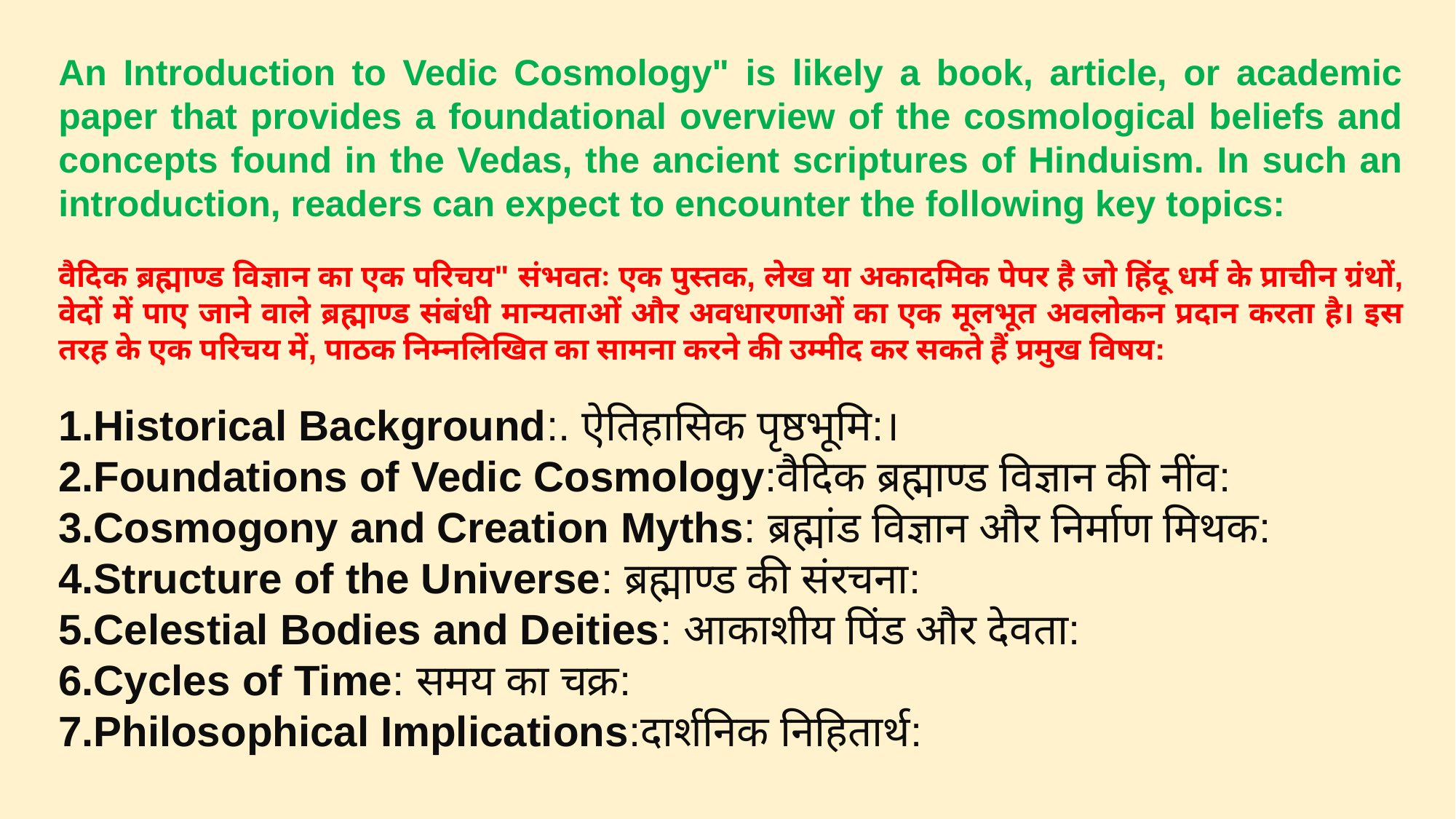

An Introduction to Vedic Cosmology" is likely a book, article, or academic paper that provides a foundational overview of the cosmological beliefs and concepts found in the Vedas, the ancient scriptures of Hinduism. In such an introduction, readers can expect to encounter the following key topics:

वैदिक ब्रह्माण्ड विज्ञान का एक परिचय" संभवतः एक पुस्तक, लेख या अकादमिक पेपर है जो हिंदू धर्म के प्राचीन ग्रंथों, वेदों में पाए जाने वाले ब्रह्माण्ड संबंधी मान्यताओं और अवधारणाओं का एक मूलभूत अवलोकन प्रदान करता है। इस तरह के एक परिचय में, पाठक निम्नलिखित का सामना करने की उम्मीद कर सकते हैं प्रमुख विषय:

Historical Background:. ऐतिहासिक पृष्ठभूमि:।
Foundations of Vedic Cosmology:वैदिक ब्रह्माण्ड विज्ञान की नींव:
Cosmogony and Creation Myths: ब्रह्मांड विज्ञान और निर्माण मिथक:
Structure of the Universe: ब्रह्माण्ड की संरचना:
Celestial Bodies and Deities: आकाशीय पिंड और देवता:
Cycles of Time: समय का चक्र:
Philosophical Implications:दार्शनिक निहितार्थ: